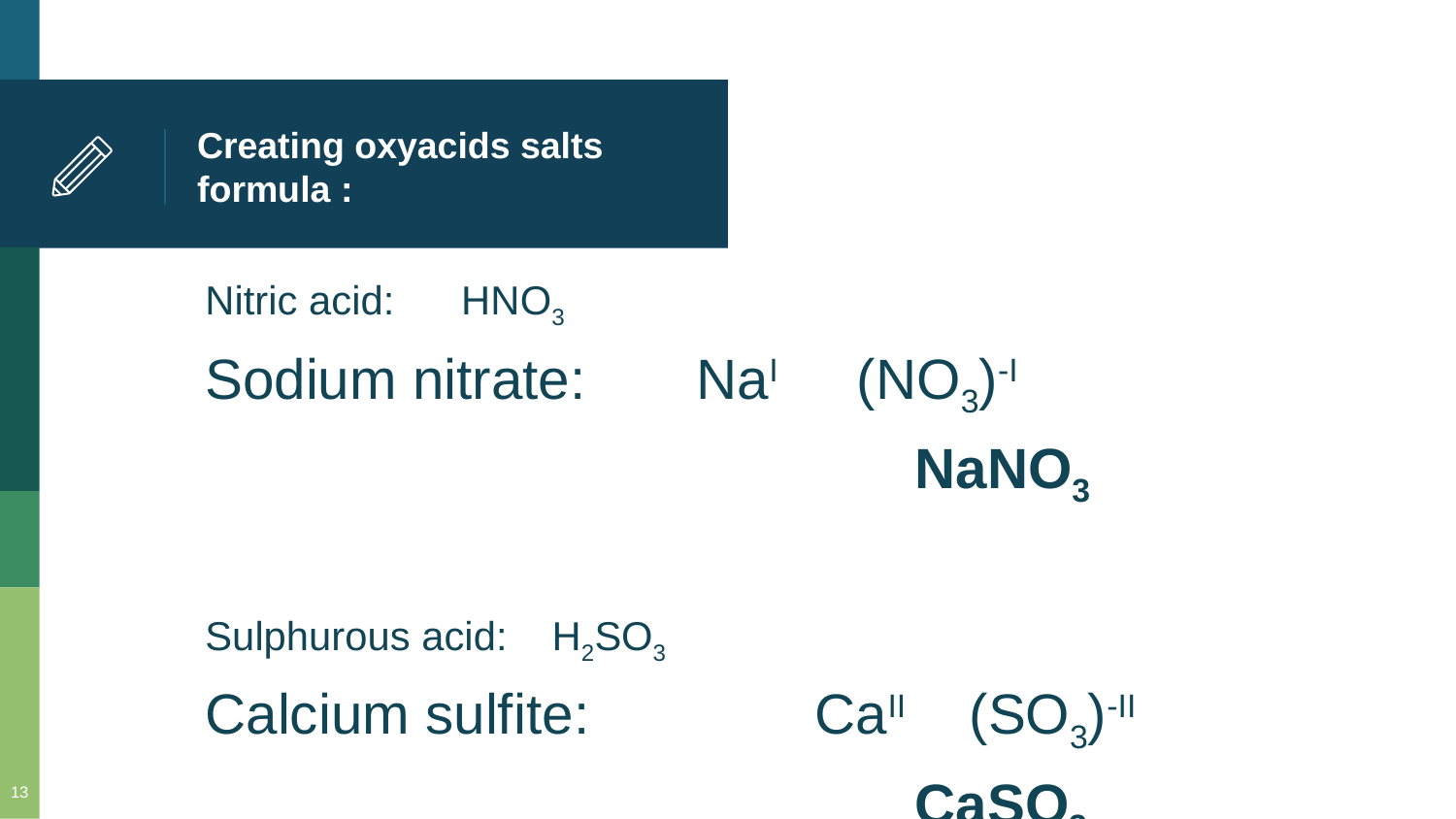

# Creating oxyacids salts formula :

Nitric acid:      HNO3
Sodium nitrate:       NaI     (NO3)-I
                                             NaNO3

Sulphurous acid:    H2SO3
Calcium sulfite:	           CaII    (SO3)-II
                                             CaSO3

13